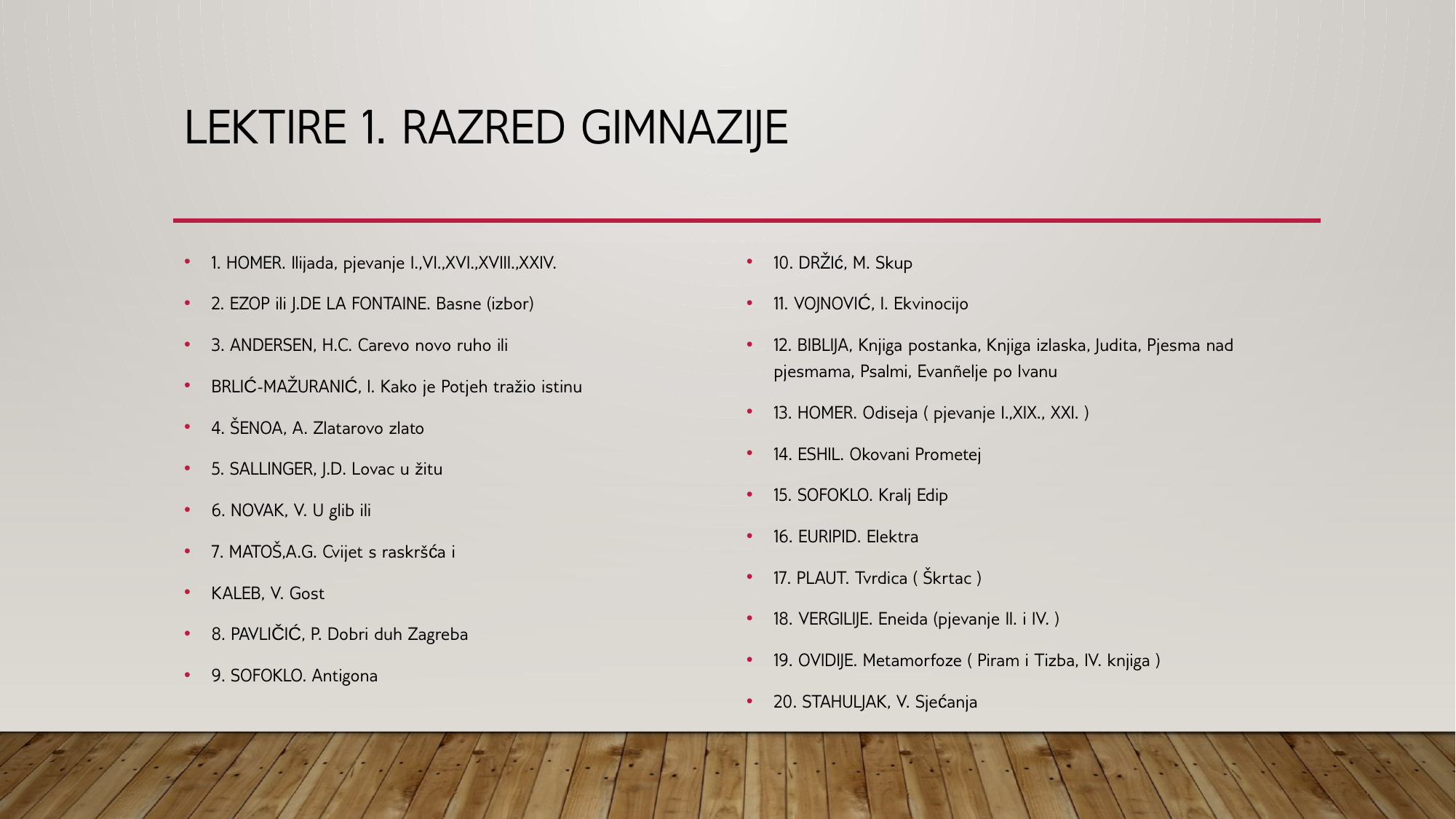

# Lektire 1. razred gimnazije
1. HOMER. Ilijada, pjevanje I.,VI.,XVI.,XVIII.,XXIV.
2. EZOP ili J.DE LA FONTAINE. Basne (izbor)
3. ANDERSEN, H.C. Carevo novo ruho ili
BRLIĆ-MAŽURANIĆ, I. Kako je Potjeh tražio istinu
4. ŠENOA, A. Zlatarovo zlato
5. SALLINGER, J.D. Lovac u žitu
6. NOVAK, V. U glib ili
7. MATOŠ,A.G. Cvijet s raskršća i
KALEB, V. Gost
8. PAVLIČIĆ, P. Dobri duh Zagreba
9. SOFOKLO. Antigona
10. DRŽIć, M. Skup
11. VOJNOVIĆ, I. Ekvinocijo
12. BIBLIJA, Knjiga postanka, Knjiga izlaska, Judita, Pjesma nad pjesmama, Psalmi, Evanñelje po Ivanu
13. HOMER. Odiseja ( pjevanje I.,XIX., XXI. )
14. ESHIL. Okovani Prometej
15. SOFOKLO. Kralj Edip
16. EURIPID. Elektra
17. PLAUT. Tvrdica ( Škrtac )
18. VERGILIJE. Eneida (pjevanje II. i IV. )
19. OVIDIJE. Metamorfoze ( Piram i Tizba, IV. knjiga )
20. STAHULJAK, V. Sjećanja